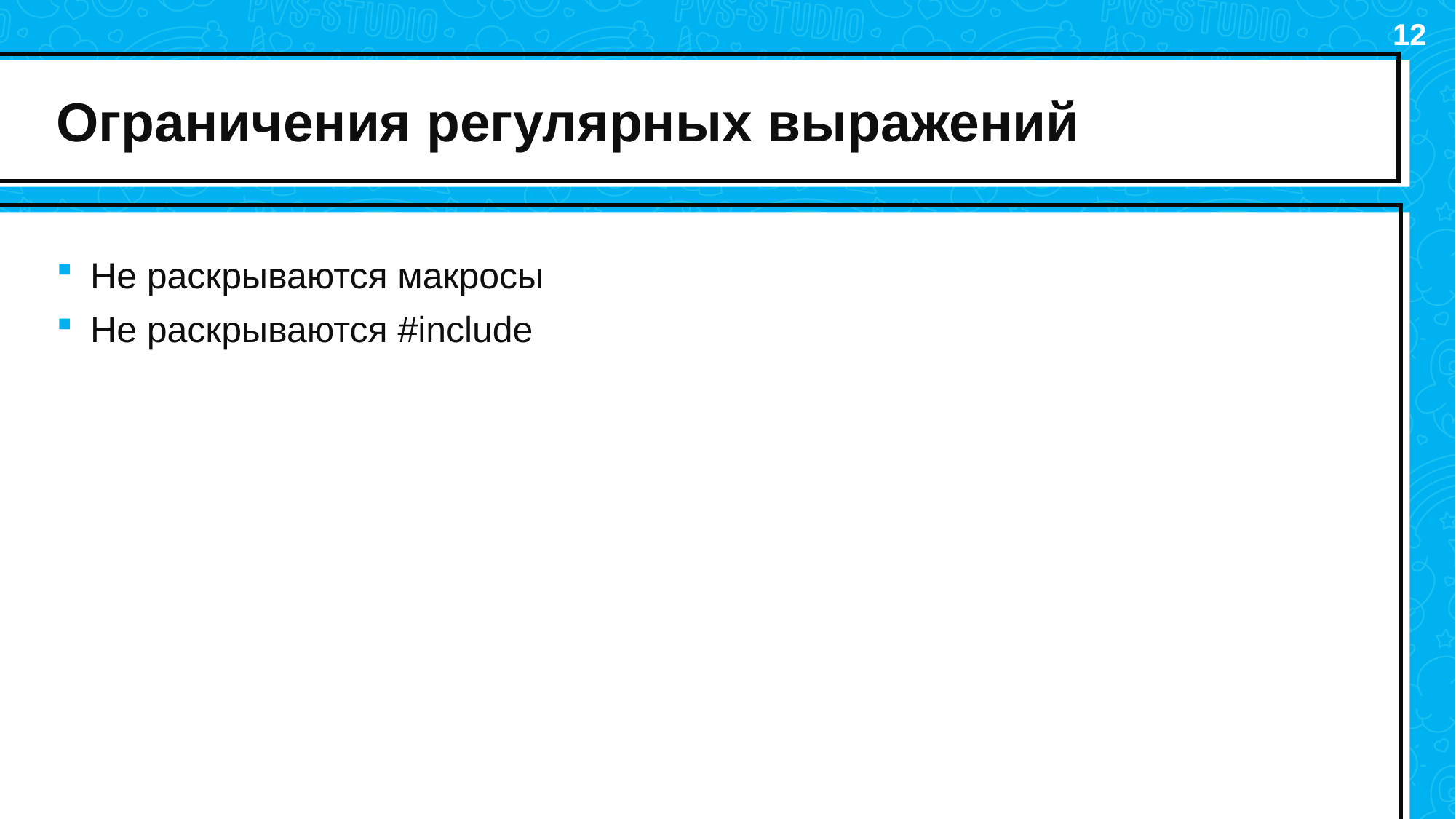

12
# Ограничения регулярных выражений
Не раскрываются макросы
Не раскрываются #include